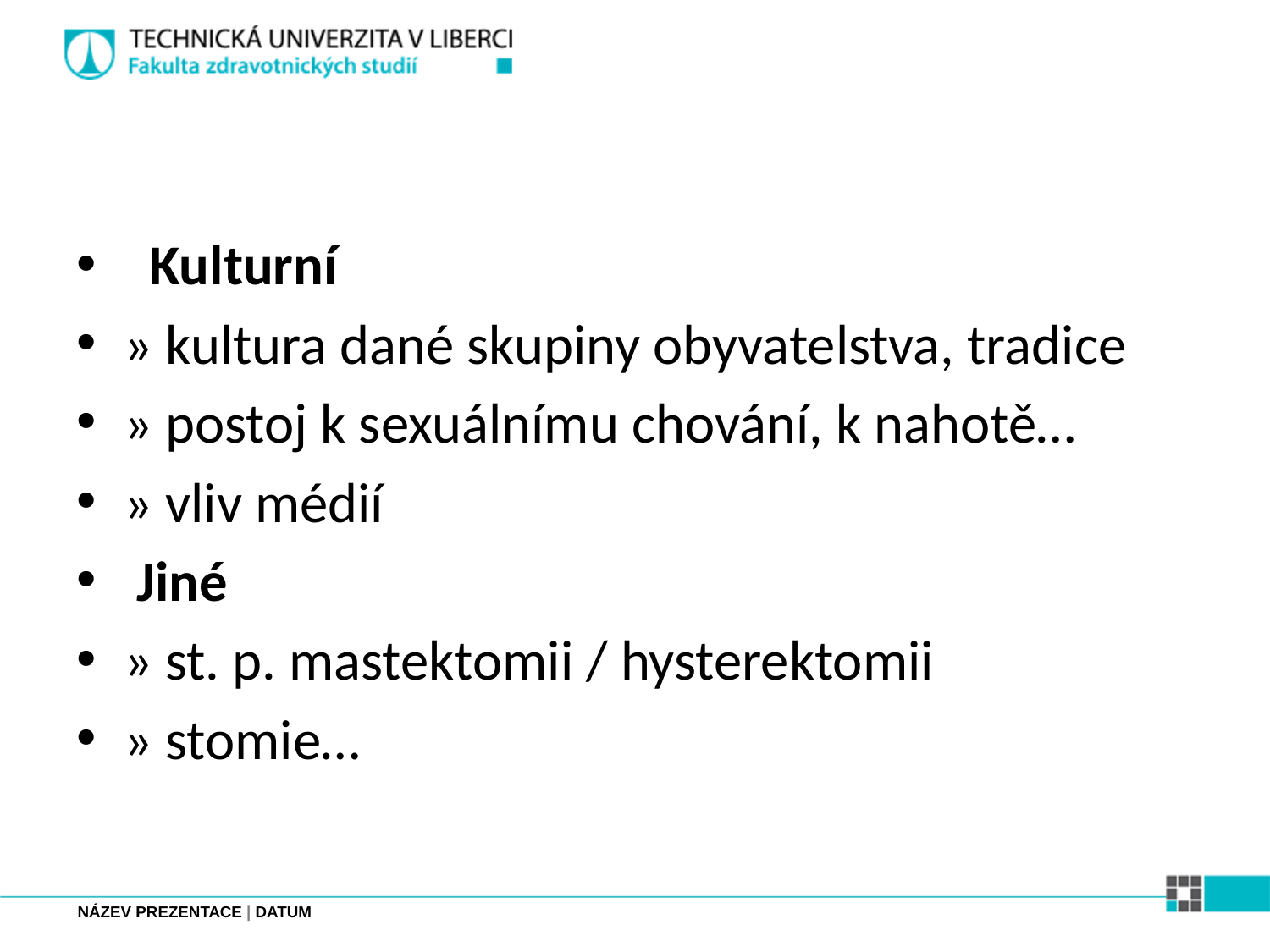

#
  Kulturní
» kultura dané skupiny obyvatelstva, tradice
» postoj k sexuálnímu chování, k nahotě…
» vliv médií
 Jiné
» st. p. mastektomii / hysterektomii
» stomie…

NÁZEV PREZENTACE | DATUM